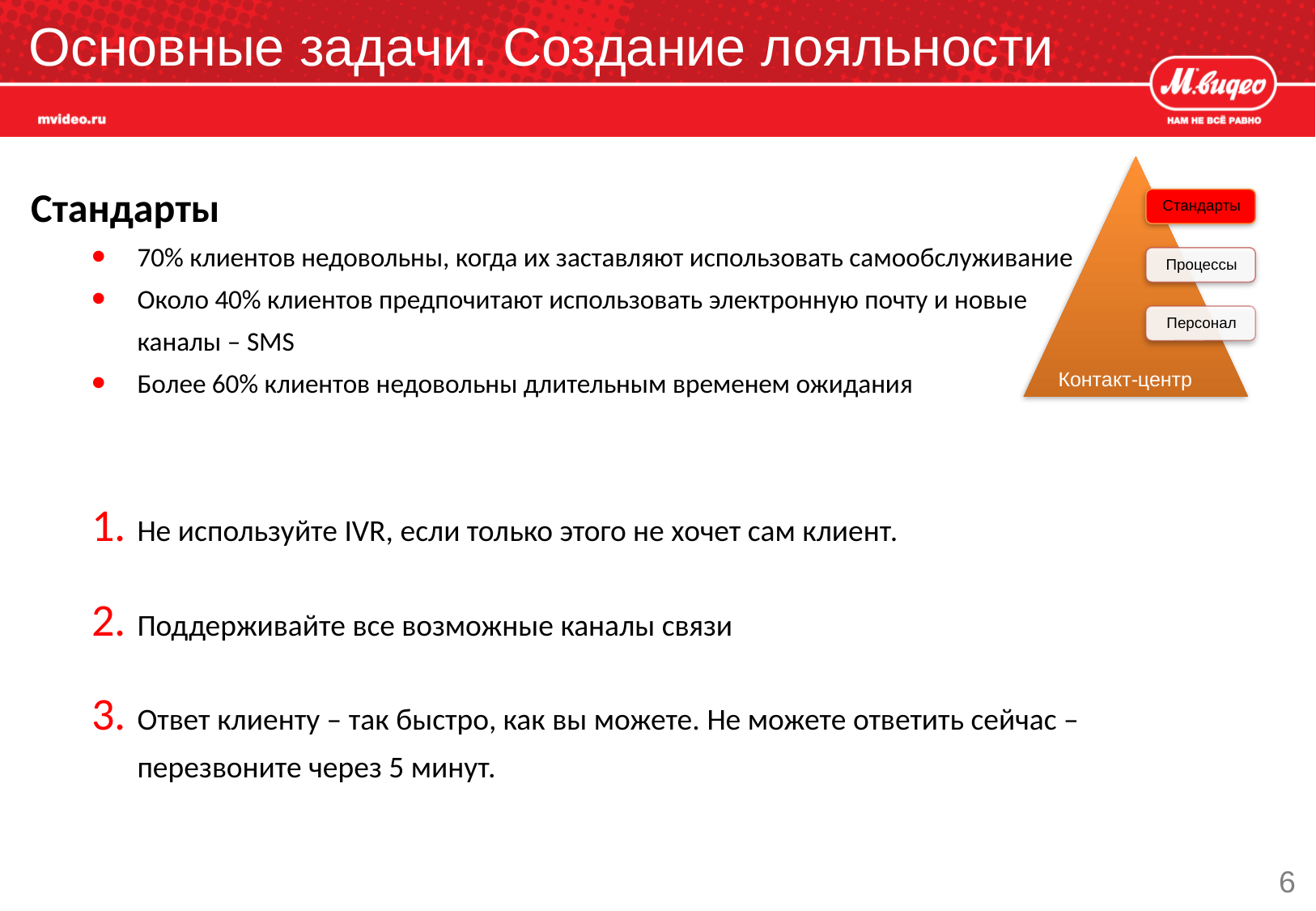

# Основные задачи. Создание лояльности
Стандарты
Процессы
Персонал
Контакт-центр
Стандарты
70% клиентов недовольны, когда их заставляют использовать самообслуживание
Около 40% клиентов предпочитают использовать электронную почту и новые каналы – SMS
Более 60% клиентов недовольны длительным временем ожидания
Не используйте IVR, если только этого не хочет сам клиент.

Поддерживайте все возможные каналы связи

Ответ клиенту – так быстро, как вы можете. Не можете ответить сейчас – перезвоните через 5 минут.
6